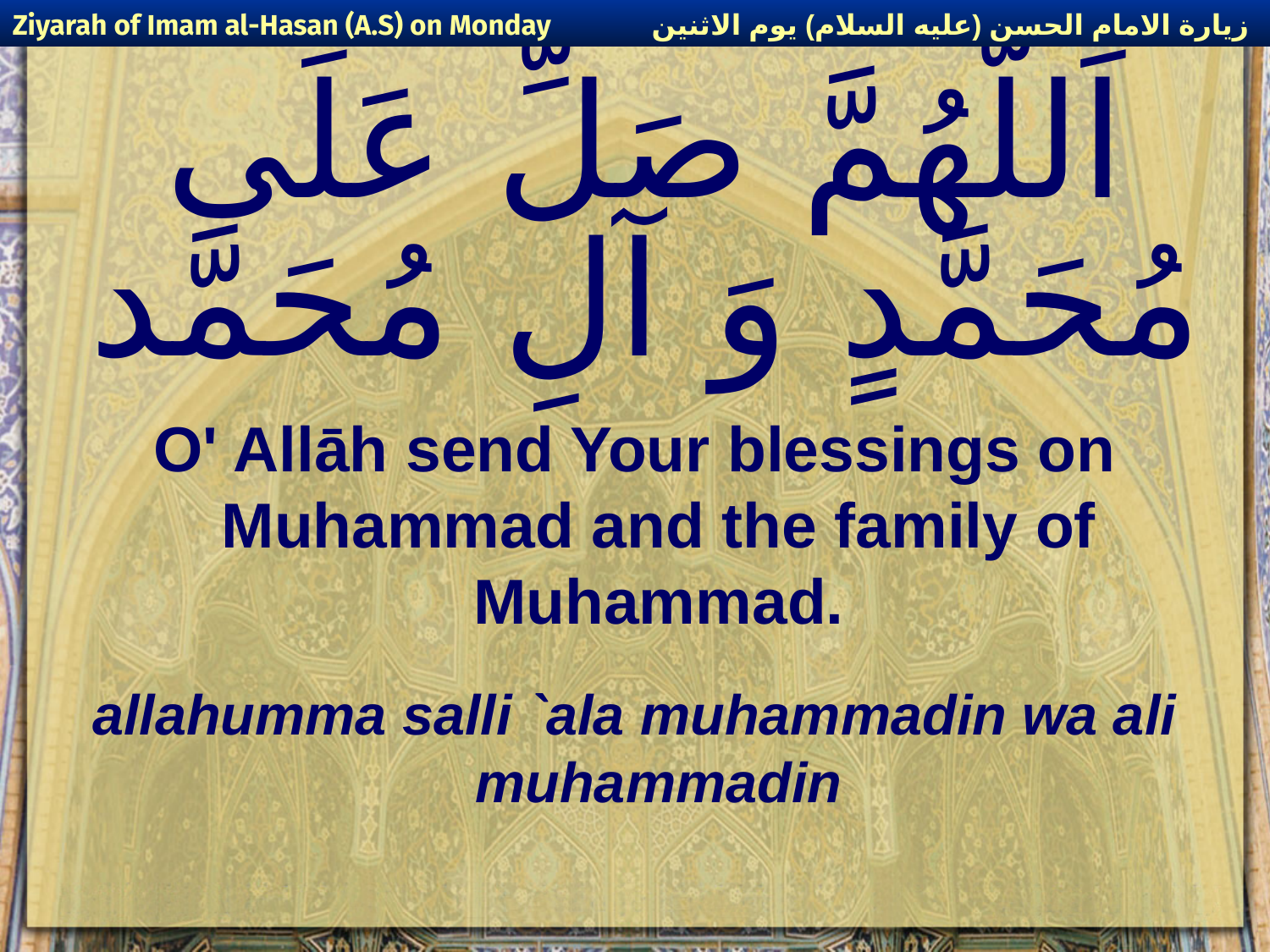

زيارة الامام الحسن (عليه السلام) يوم الاثنين
Ziyarah of Imam al-Hasan (A.S) on Monday
# اَللَّهُمَّ صَلِّ عَلَى مُحَمَّدٍ وَ آلِ مُحَمَّد
O' Allāh send Your blessings on Muhammad and the family of Muhammad.
allahumma salli `ala muhammadin wa ali muhammadin